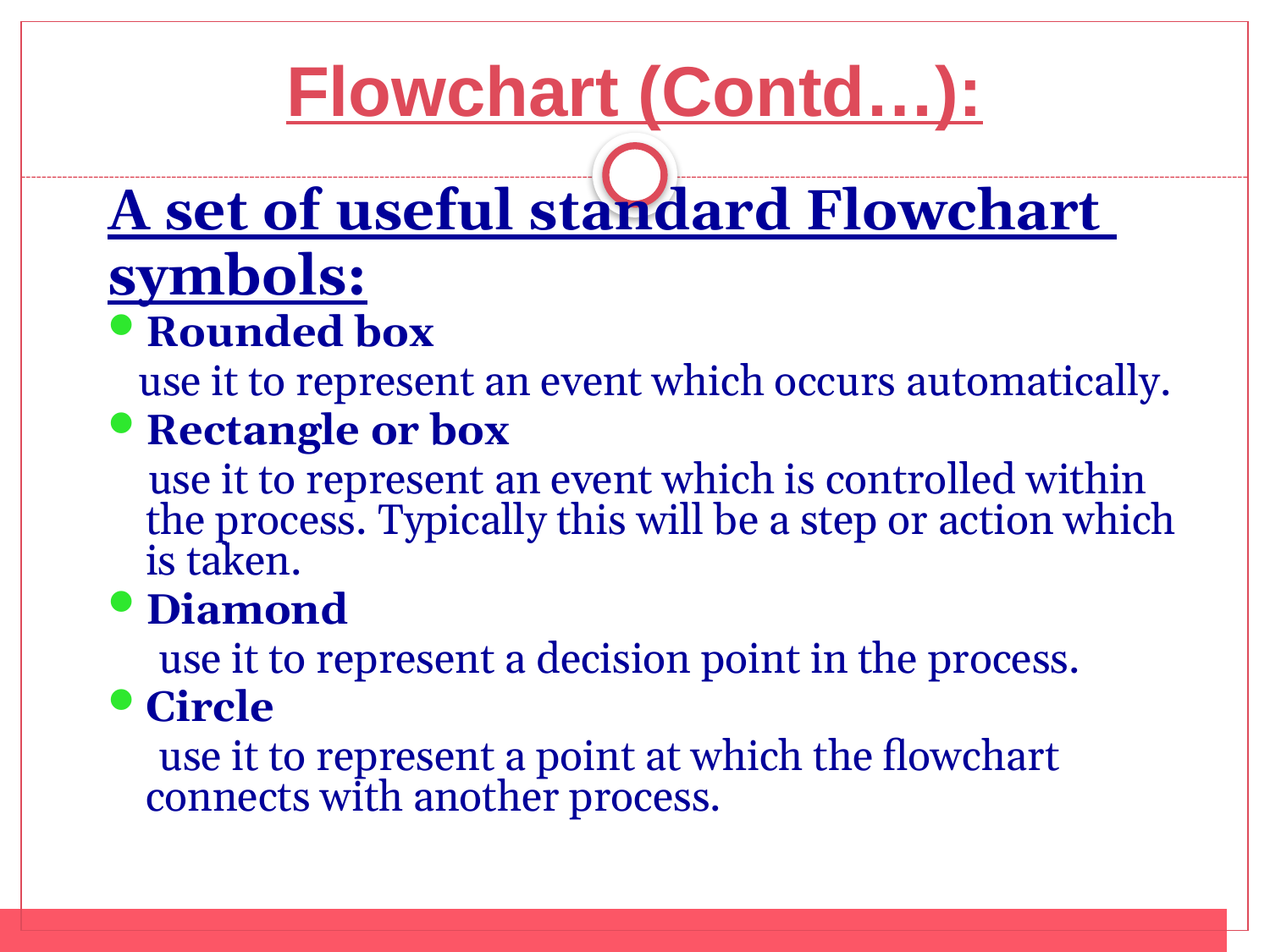

# Flowchart (Contd…):
A set of useful standard Flowchart
symbols:
Rounded box
   use it to represent an event which occurs automatically.
Rectangle or box
    use it to represent an event which is controlled within the process. Typically this will be a step or action which is taken.
Diamond
     use it to represent a decision point in the process.
Circle
     use it to represent a point at which the flowchart connects with another process.